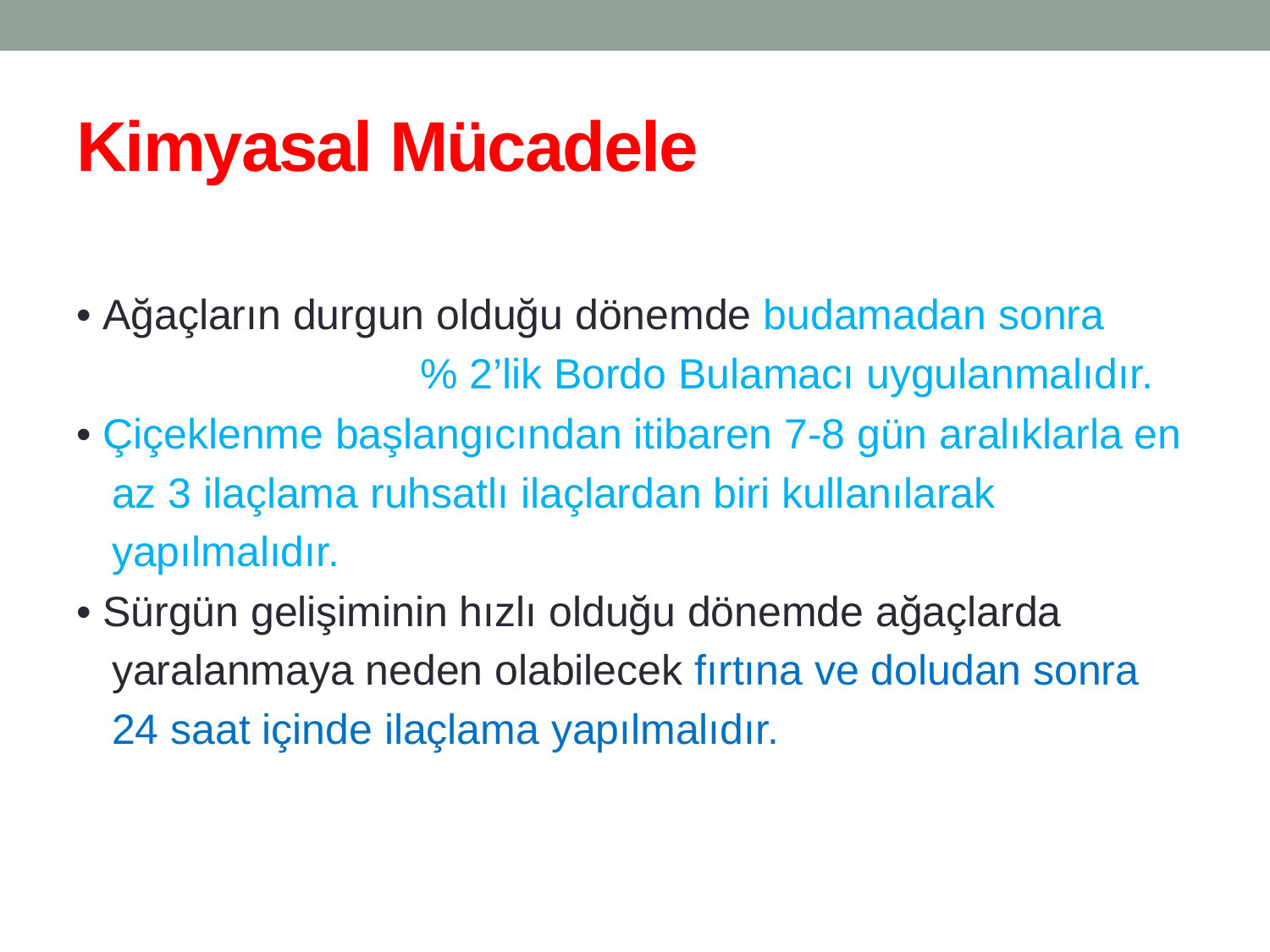

# Kimyasal Mücadele

• Ağaçların durgun olduğu dönemde budamadan sonra
                             % 2’lik Bordo Bulamacı uygulanmalıdır.
• Çiçeklenme başlangıcından itibaren 7-8 gün aralıklarla en
   az 3 ilaçlama ruhsatlı ilaçlardan biri kullanılarak
   yapılmalıdır.
• Sürgün gelişiminin hızlı olduğu dönemde ağaçlarda
   yaralanmaya neden olabilecek fırtına ve doludan sonra
   24 saat içinde ilaçlama yapılmalıdır.